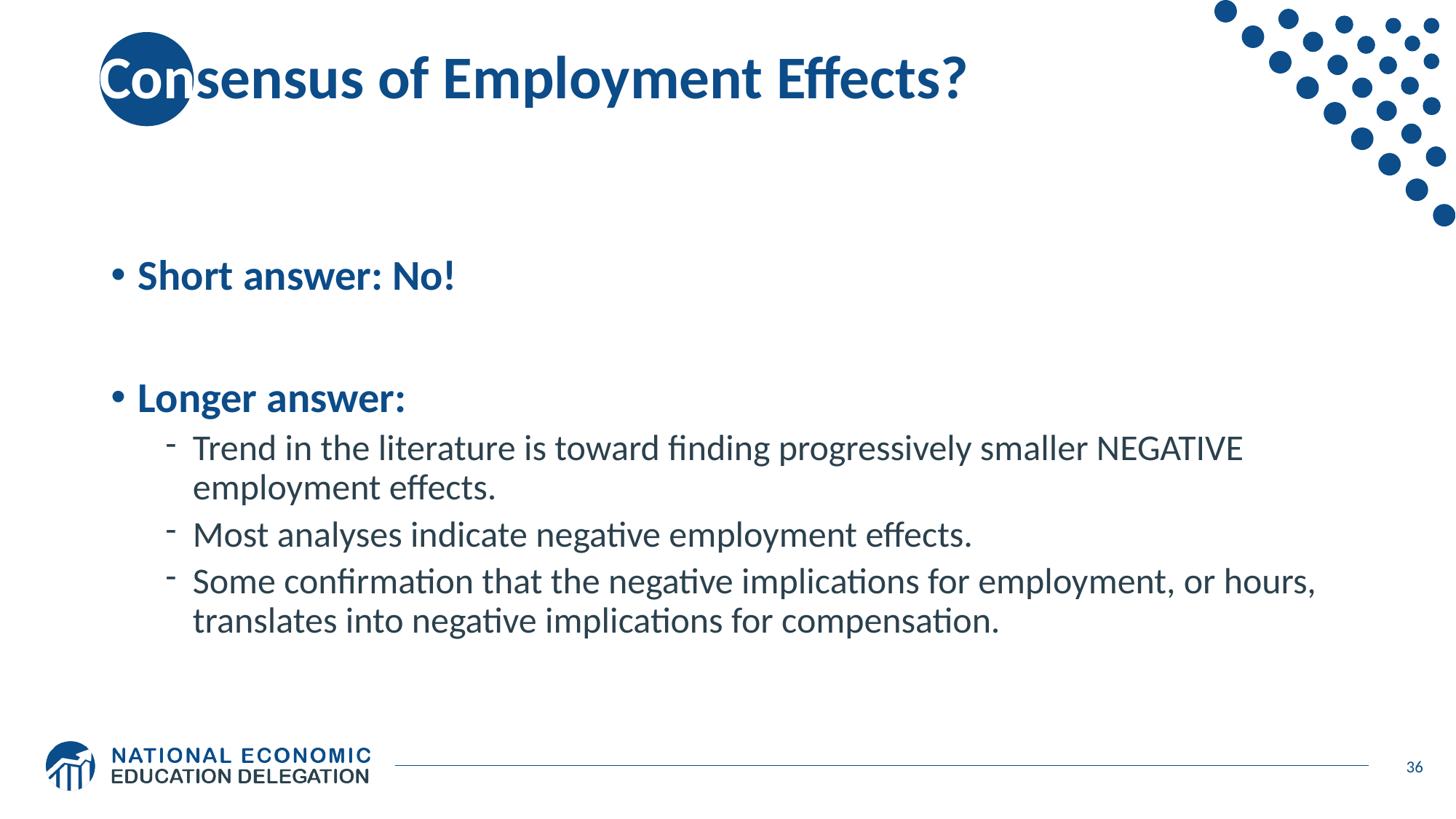

# Consensus of Employment Effects?
Short answer: No!

Longer answer:
Trend in the literature is toward finding progressively smaller NEGATIVE employment effects.
Most analyses indicate negative employment effects.
Some confirmation that the negative implications for employment, or hours, translates into negative implications for compensation.
36